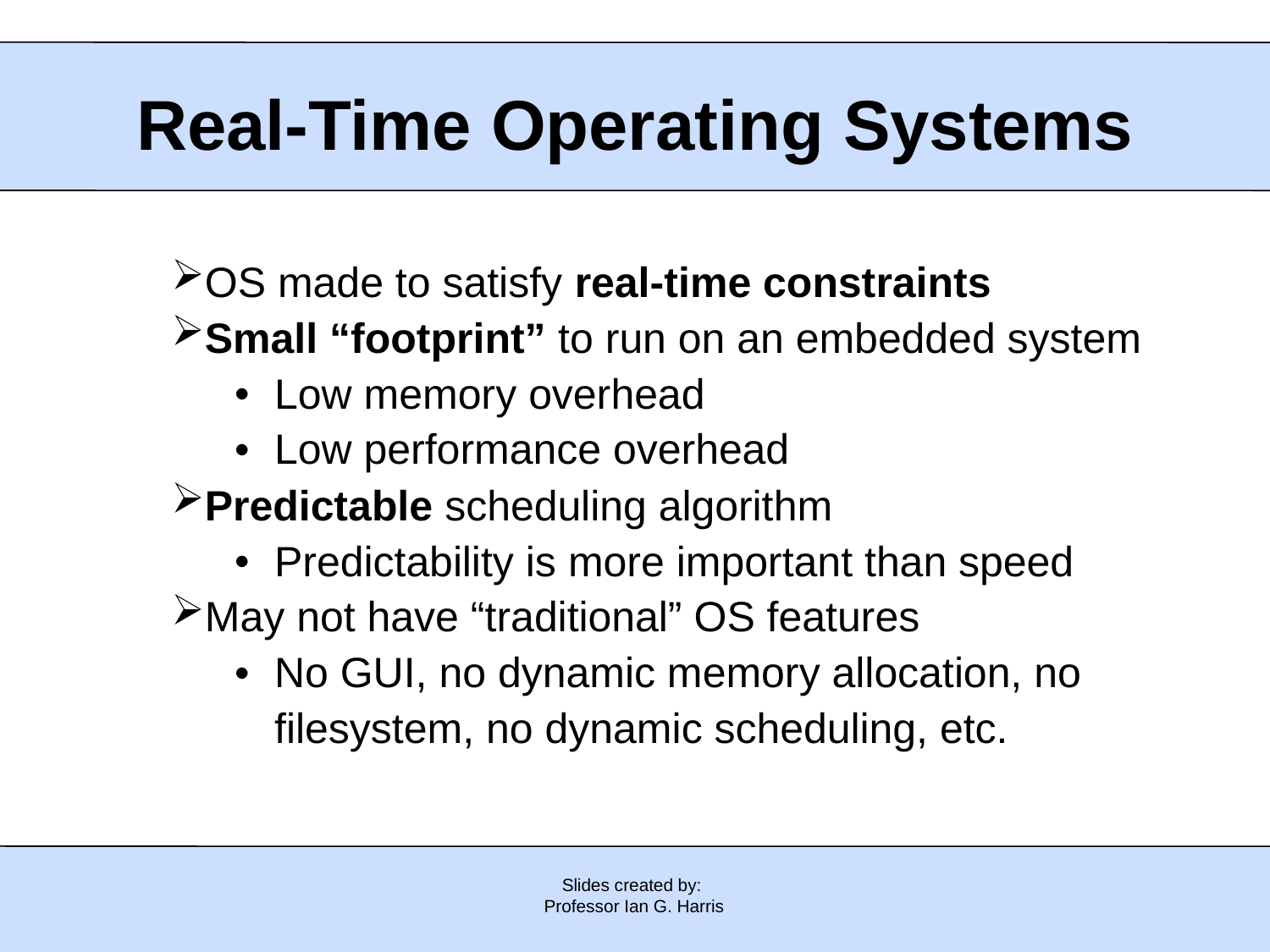

Real-Time Operating Systems
OS made to satisfy real-time constraints
Small “footprint” to run on an embedded system
Low memory overhead
Low performance overhead
Predictable scheduling algorithm
Predictability is more important than speed
May not have “traditional” OS features
No GUI, no dynamic memory allocation, no filesystem, no dynamic scheduling, etc.
Slides created by:
Professor Ian G. Harris